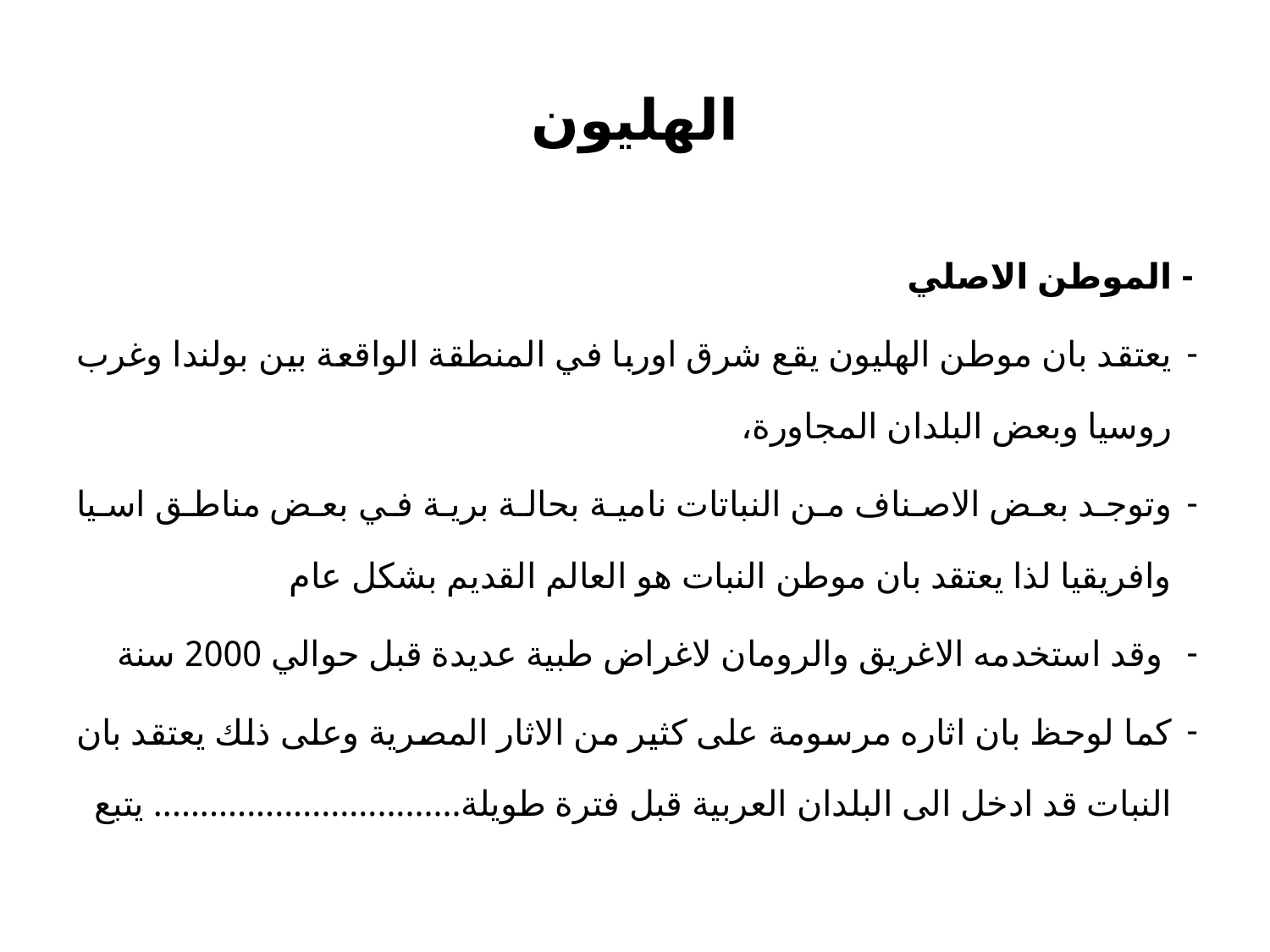

# الهليون
- الموطن الاصلي
يعتقد بان موطن الهليون يقع شرق اوربا في المنطقة الواقعة بين بولندا وغرب روسيا وبعض البلدان المجاورة،
وتوجد بعض الاصناف من النباتات نامية بحالة برية في بعض مناطق اسيا وافريقيا لذا يعتقد بان موطن النبات هو العالم القديم بشكل عام
 وقد استخدمه الاغريق والرومان لاغراض طبية عديدة قبل حوالي 2000 سنة
كما لوحظ بان اثاره مرسومة على كثير من الاثار المصرية وعلى ذلك يعتقد بان النبات قد ادخل الى البلدان العربية قبل فترة طويلة................................. يتبع